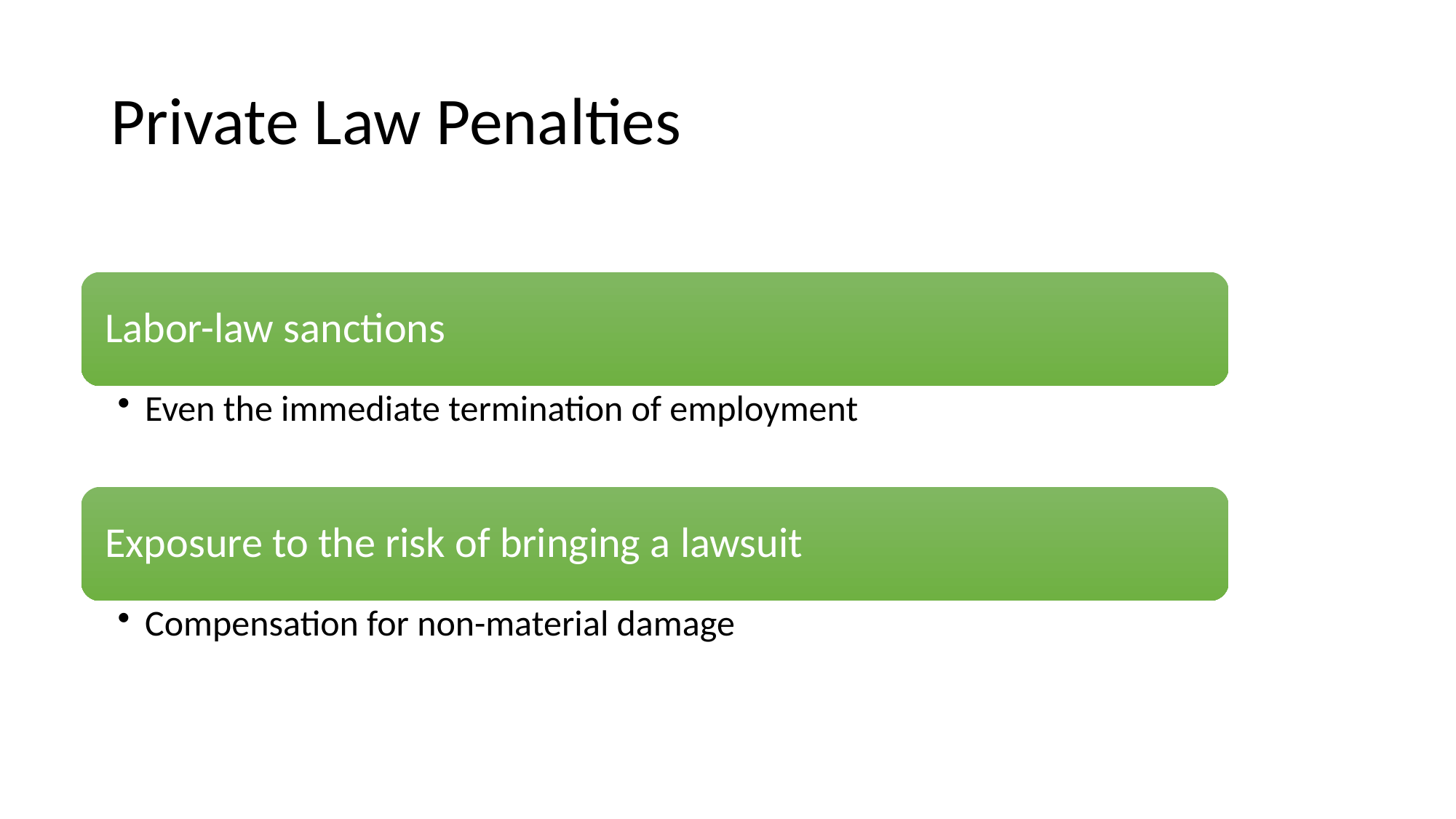

# Private Law Penalties
Labor-law sanctions
Even the immediate termination of employment
Exposure to the risk of bringing a lawsuit
Compensation for non-material damage